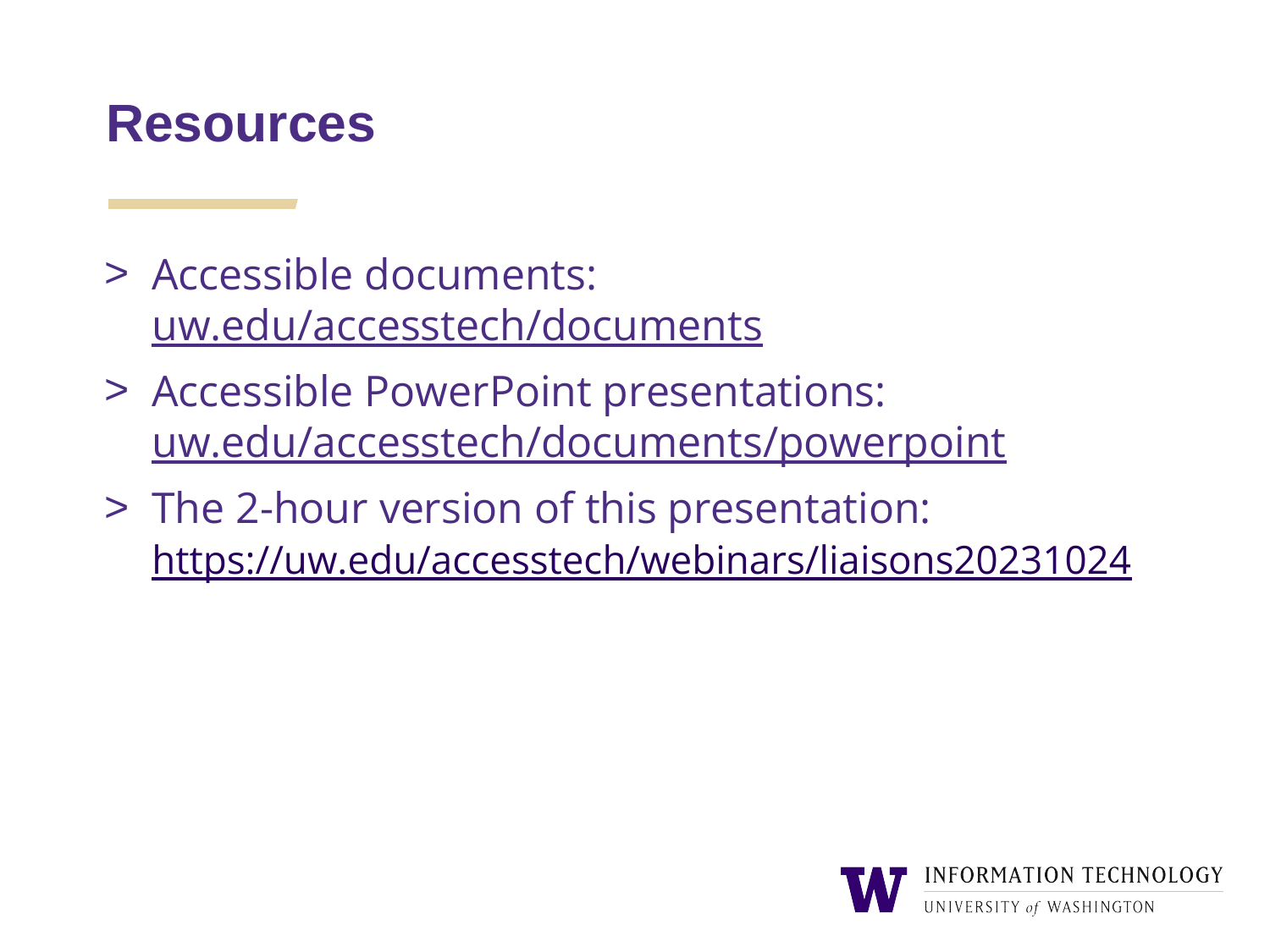

# Resources
Accessible documents: uw.edu/accesstech/documents
Accessible PowerPoint presentations: uw.edu/accesstech/documents/powerpoint
The 2-hour version of this presentation:
https://uw.edu/accesstech/webinars/liaisons20231024